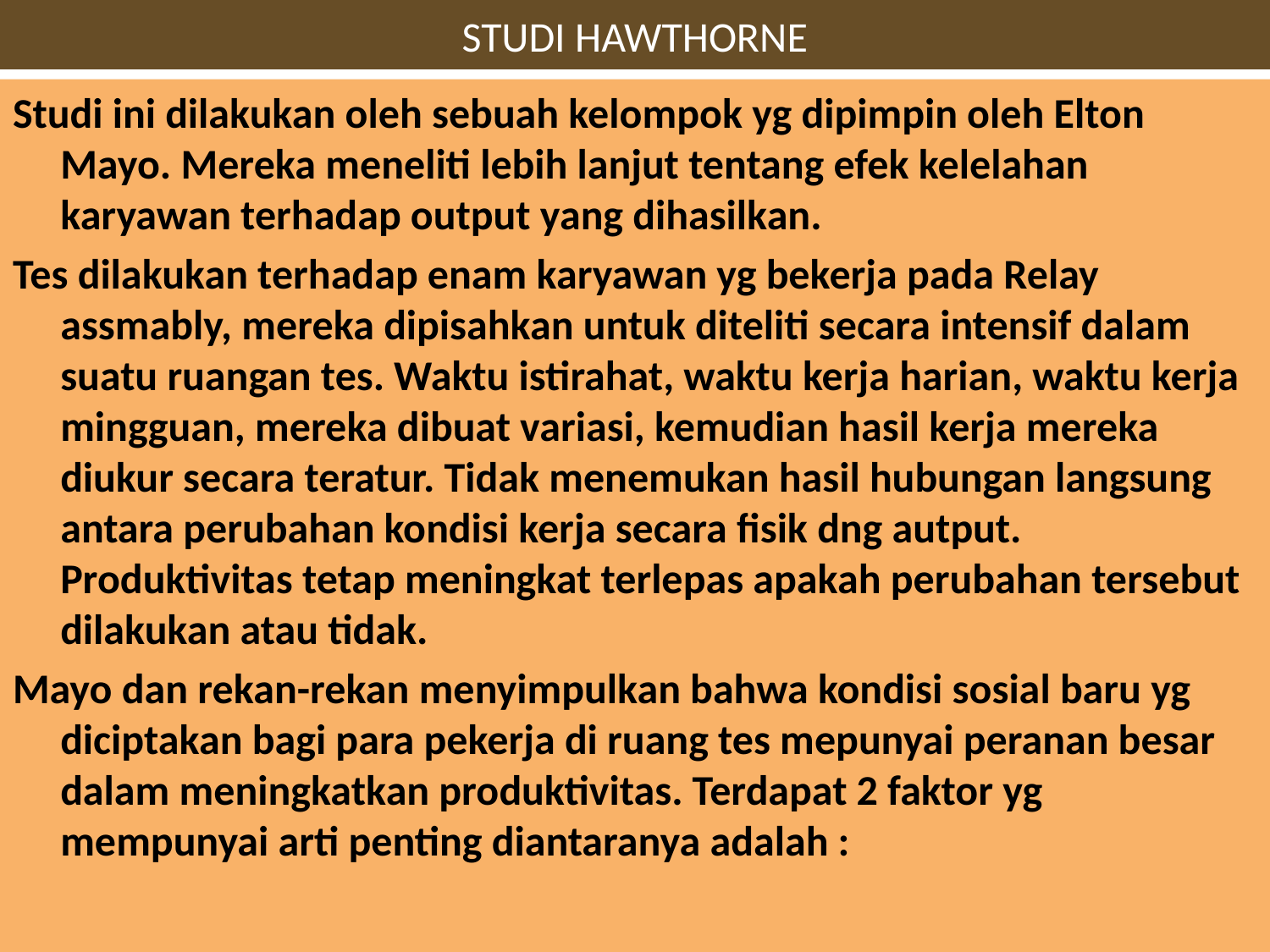

# STUDI HAWTHORNE
Studi ini dilakukan oleh sebuah kelompok yg dipimpin oleh Elton Mayo. Mereka meneliti lebih lanjut tentang efek kelelahan karyawan terhadap output yang dihasilkan.
Tes dilakukan terhadap enam karyawan yg bekerja pada Relay assmably, mereka dipisahkan untuk diteliti secara intensif dalam suatu ruangan tes. Waktu istirahat, waktu kerja harian, waktu kerja mingguan, mereka dibuat variasi, kemudian hasil kerja mereka diukur secara teratur. Tidak menemukan hasil hubungan langsung antara perubahan kondisi kerja secara fisik dng autput. Produktivitas tetap meningkat terlepas apakah perubahan tersebut dilakukan atau tidak.
Mayo dan rekan-rekan menyimpulkan bahwa kondisi sosial baru yg diciptakan bagi para pekerja di ruang tes mepunyai peranan besar dalam meningkatkan produktivitas. Terdapat 2 faktor yg mempunyai arti penting diantaranya adalah :